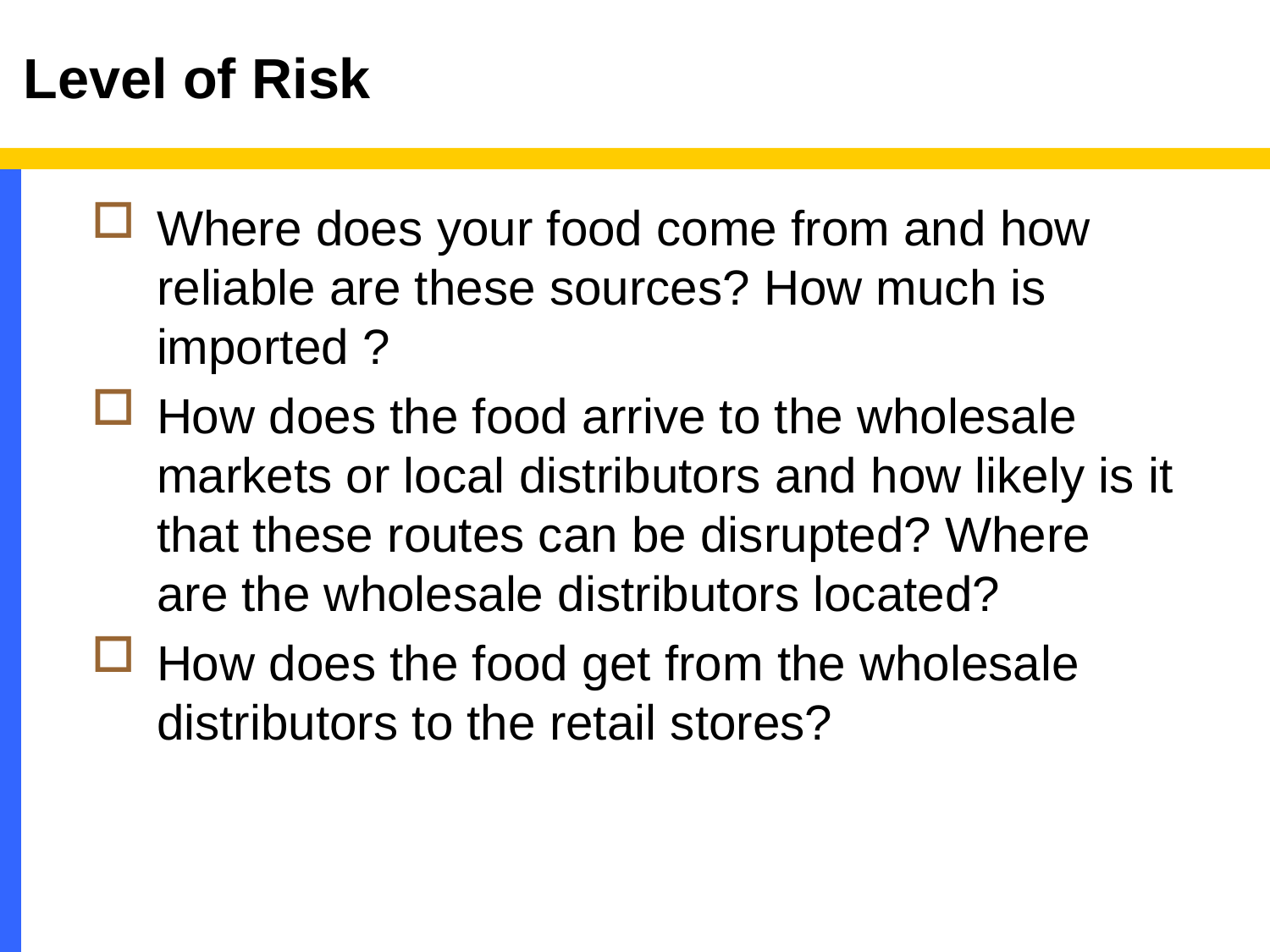

# Level of Risk
Where does your food come from and how reliable are these sources? How much is imported ?
How does the food arrive to the wholesale markets or local distributors and how likely is it that these routes can be disrupted? Where are the wholesale distributors located?
How does the food get from the wholesale distributors to the retail stores?